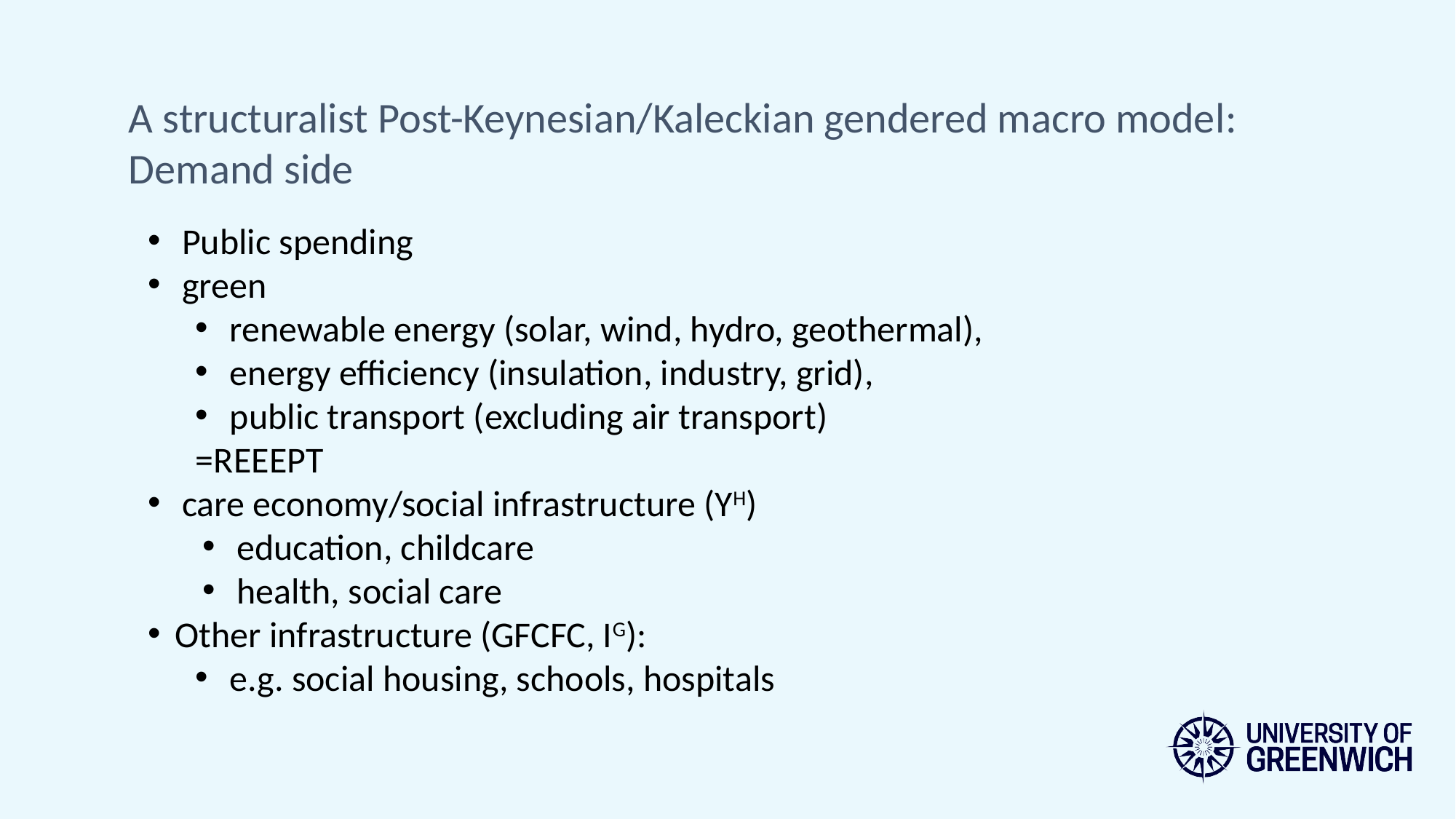

A structuralist Post-Keynesian/Kaleckian gendered macro model:
Demand side
Public spending
green
renewable energy (solar, wind, hydro, geothermal),
energy efficiency (insulation, industry, grid),
public transport (excluding air transport)
=REEEPT
care economy/social infrastructure (YH)
education, childcare
health, social care
Other infrastructure (GFCFC, IG):
e.g. social housing, schools, hospitals